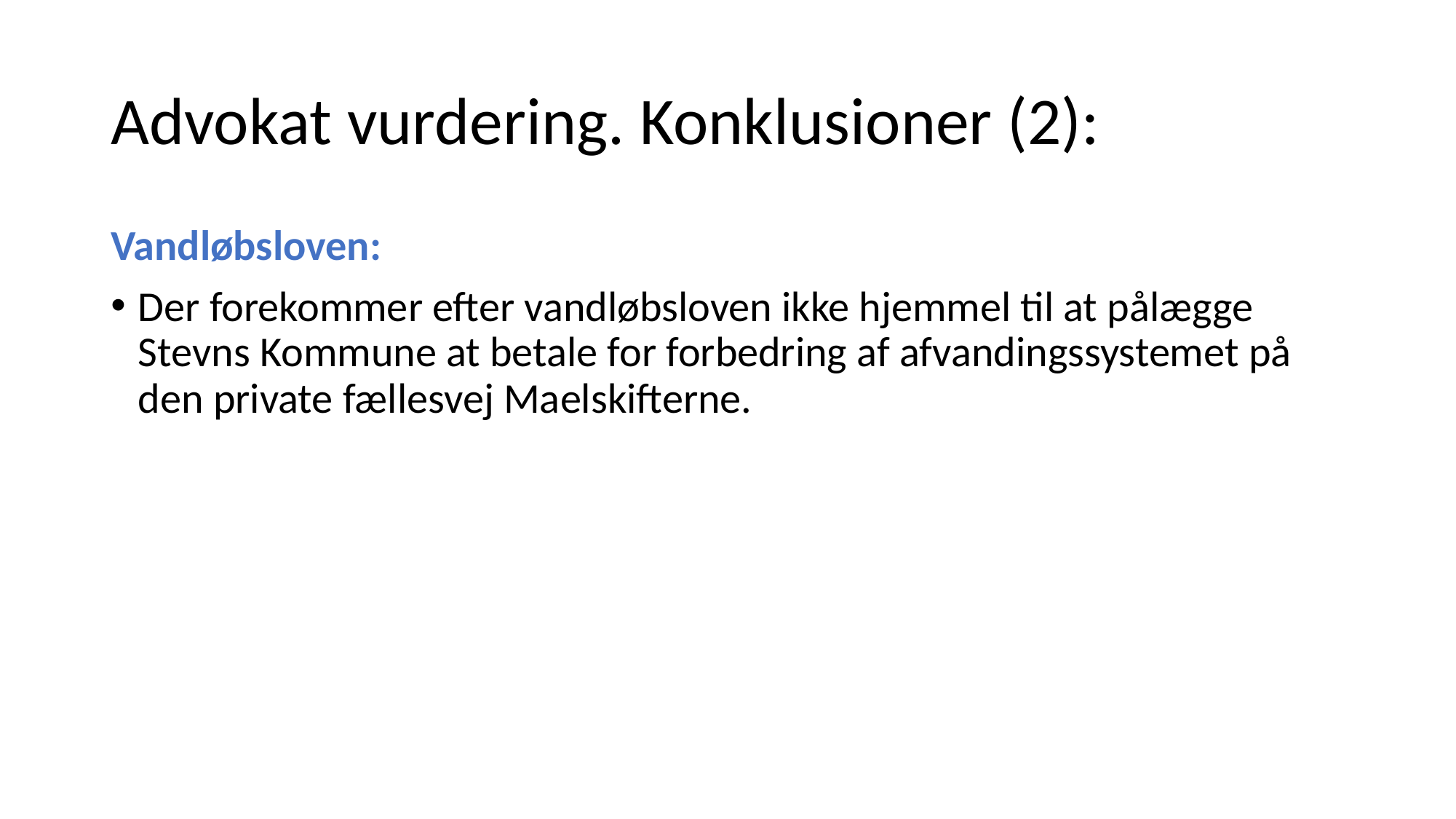

# Advokat vurdering. Konklusioner (2):
Vandløbsloven:
Der forekommer efter vandløbsloven ikke hjemmel til at pålægge Stevns Kommune at betale for forbedring af afvandingssystemet på den private fællesvej Maelskifterne.